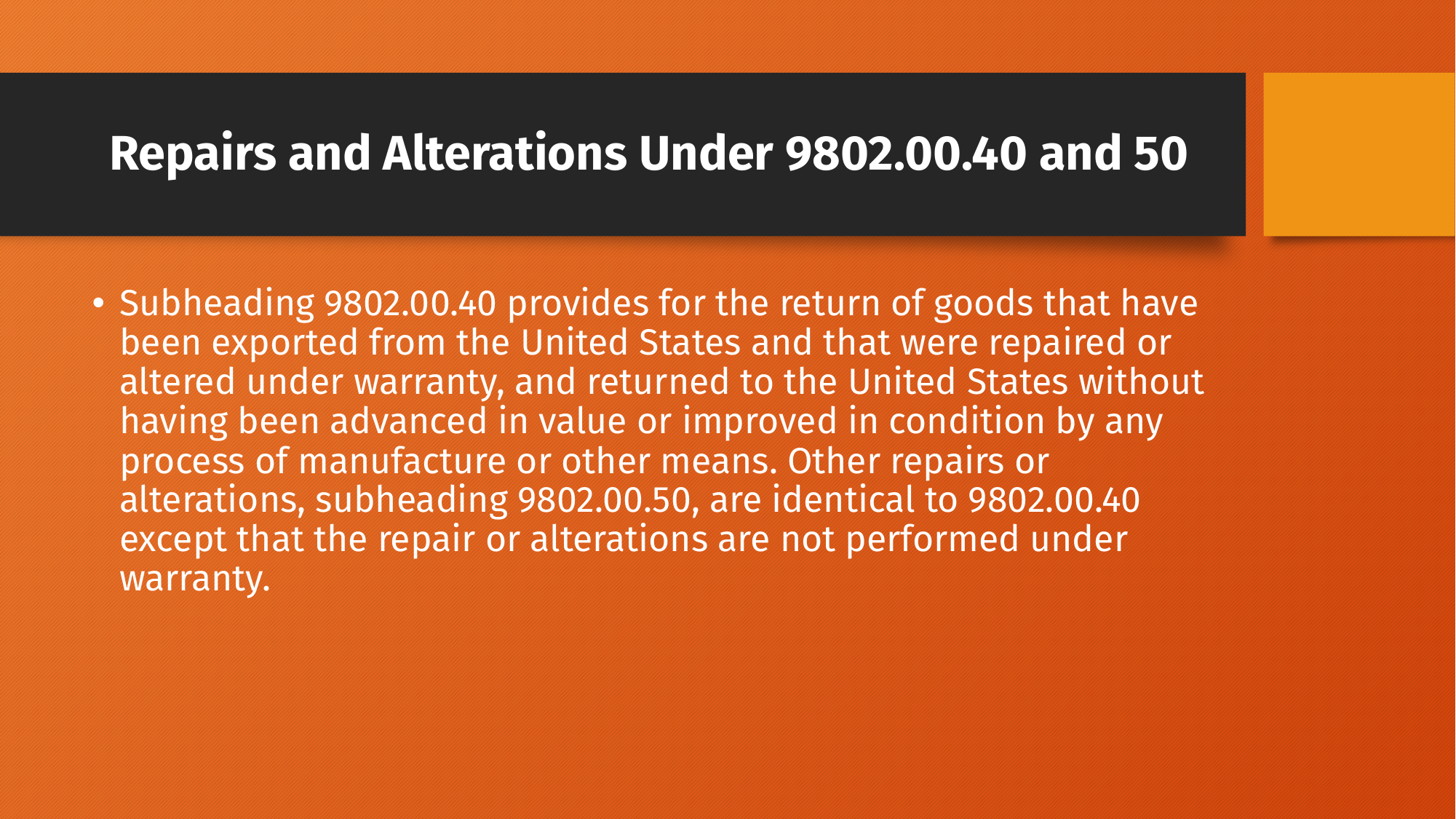

# Repairs and Alterations Under 9802.00.40 and 50
Subheading 9802.00.40 provides for the return of goods that have been exported from the United States and that were repaired or altered under warranty, and returned to the United States without having been advanced in value or improved in condition by any process of manufacture or other means. Other repairs or alterations, subheading 9802.00.50, are identical to 9802.00.40 except that the repair or alterations are not performed under warranty.